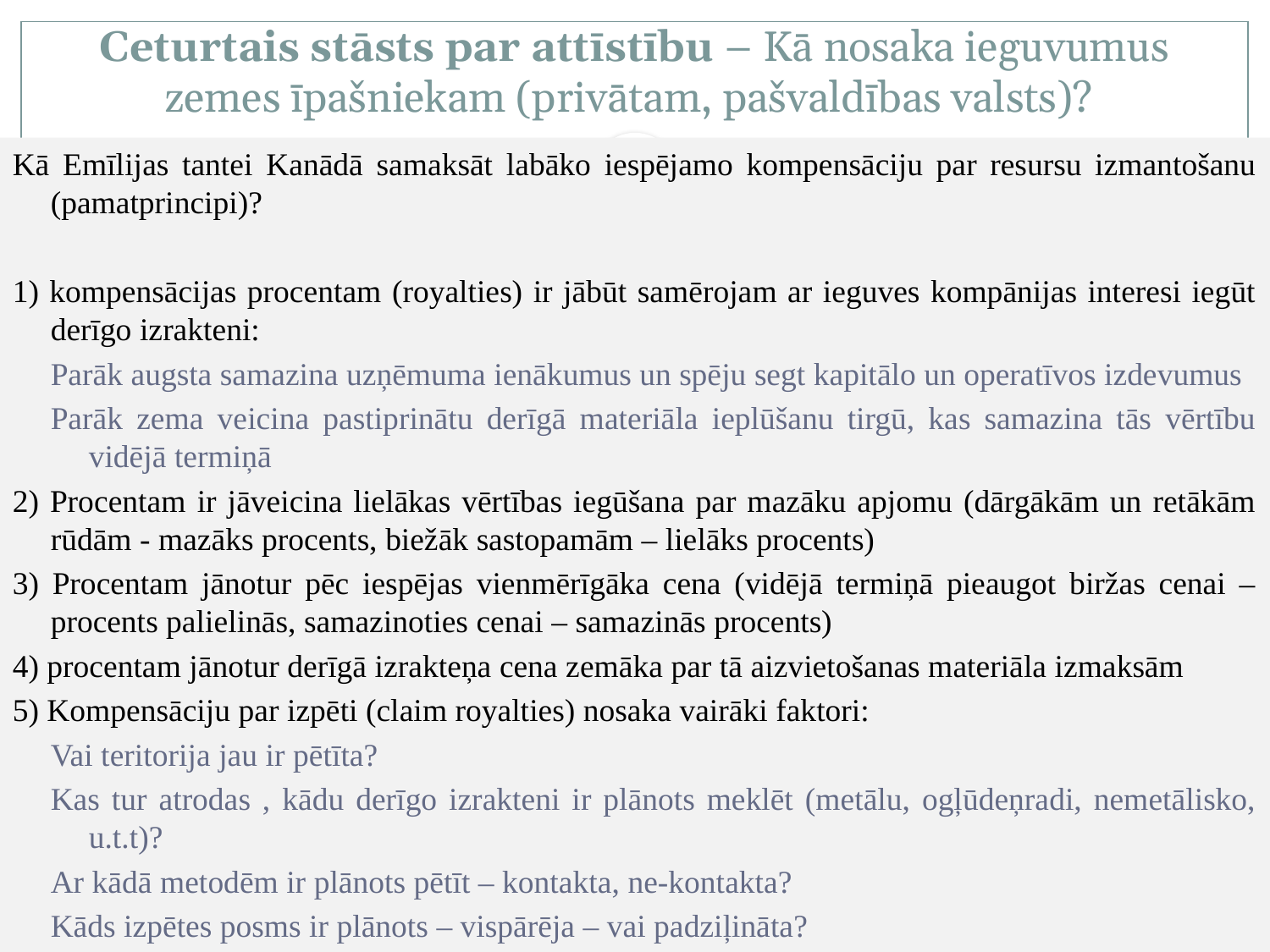

# Ceturtais stāsts par attīstību – Kā nosaka ieguvumus zemes īpašniekam (privātam, pašvaldības valsts)?
Kā Emīlijas tantei Kanādā samaksāt labāko iespējamo kompensāciju par resursu izmantošanu (pamatprincipi)?

1) kompensācijas procentam (royalties) ir jābūt samērojam ar ieguves kompānijas interesi iegūt derīgo izrakteni:
Parāk augsta samazina uzņēmuma ienākumus un spēju segt kapitālo un operatīvos izdevumus
Parāk zema veicina pastiprinātu derīgā materiāla ieplūšanu tirgū, kas samazina tās vērtību vidējā termiņā
2) Procentam ir jāveicina lielākas vērtības iegūšana par mazāku apjomu (dārgākām un retākām rūdām - mazāks procents, biežāk sastopamām – lielāks procents)
3) Procentam jānotur pēc iespējas vienmērīgāka cena (vidējā termiņā pieaugot biržas cenai – procents palielinās, samazinoties cenai – samazinās procents)
4) procentam jānotur derīgā izrakteņa cena zemāka par tā aizvietošanas materiāla izmaksām
5) Kompensāciju par izpēti (claim royalties) nosaka vairāki faktori:
Vai teritorija jau ir pētīta?
Kas tur atrodas , kādu derīgo izrakteni ir plānots meklēt (metālu, ogļūdeņradi, nemetālisko, u.t.t)?
Ar kādā metodēm ir plānots pētīt – kontakta, ne-kontakta?
Kāds izpētes posms ir plānots – vispārēja – vai padziļināta?